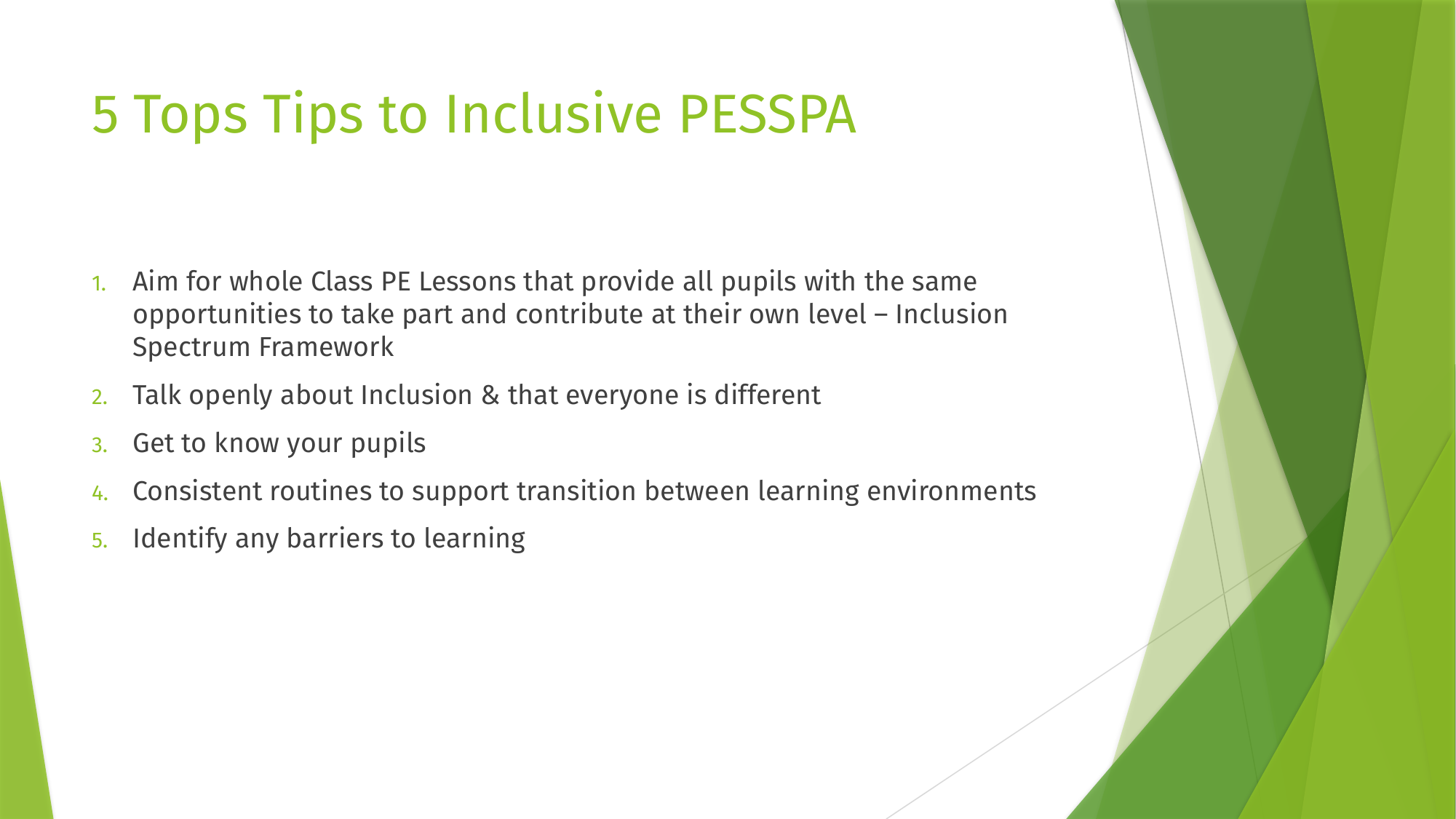

# 5 Tops Tips to Inclusive PESSPA
Aim for whole Class PE Lessons that provide all pupils with the same opportunities to take part and contribute at their own level – Inclusion Spectrum Framework
Talk openly about Inclusion & that everyone is different
Get to know your pupils
Consistent routines to support transition between learning environments
Identify any barriers to learning